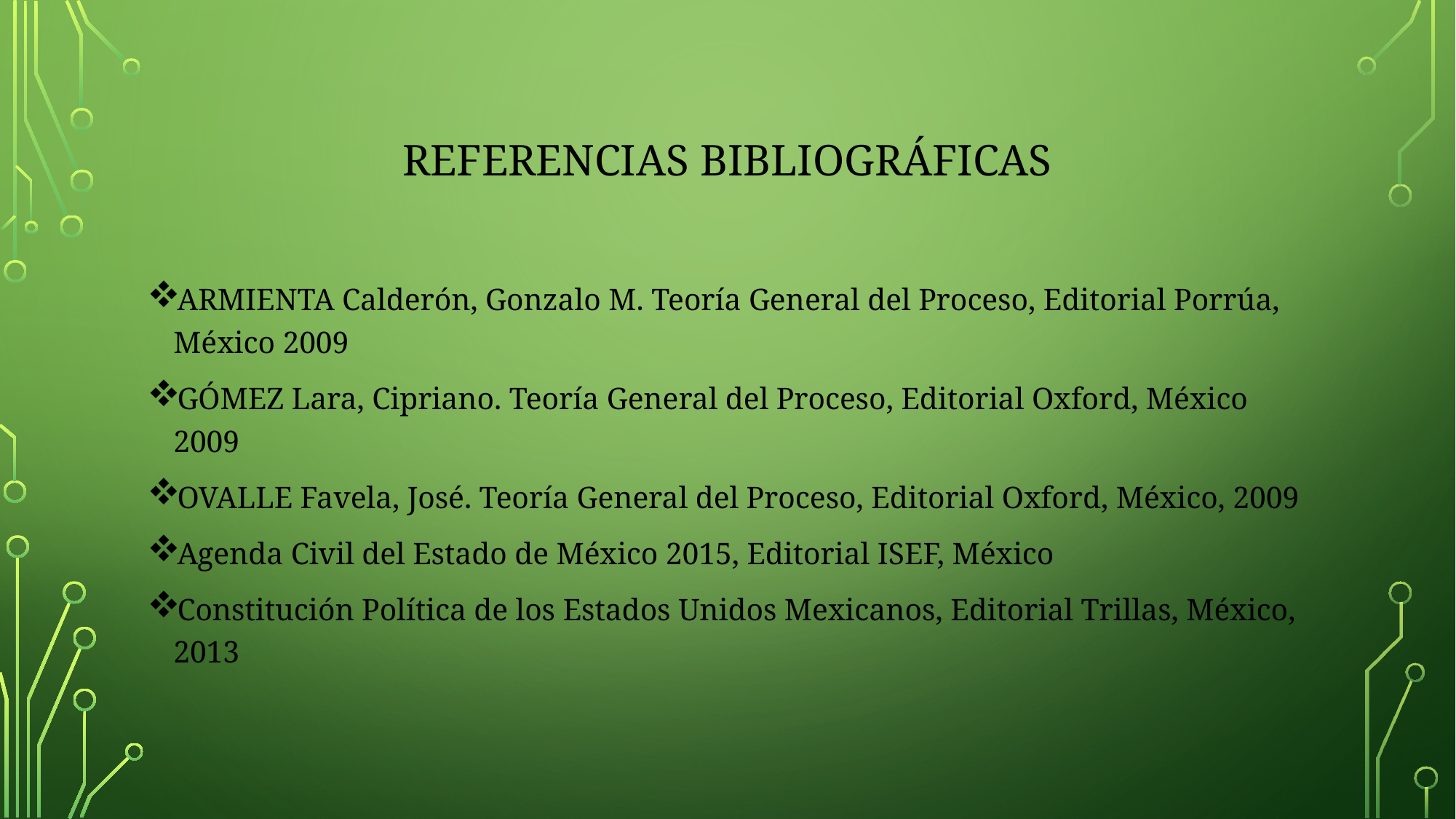

# REFERENCIAS BIBLIOGRÁFICAS
ARMIENTA Calderón, Gonzalo M. Teoría General del Proceso, Editorial Porrúa, México 2009
GÓMEZ Lara, Cipriano. Teoría General del Proceso, Editorial Oxford, México 2009
OVALLE Favela, José. Teoría General del Proceso, Editorial Oxford, México, 2009
Agenda Civil del Estado de México 2015, Editorial ISEF, México
Constitución Política de los Estados Unidos Mexicanos, Editorial Trillas, México, 2013